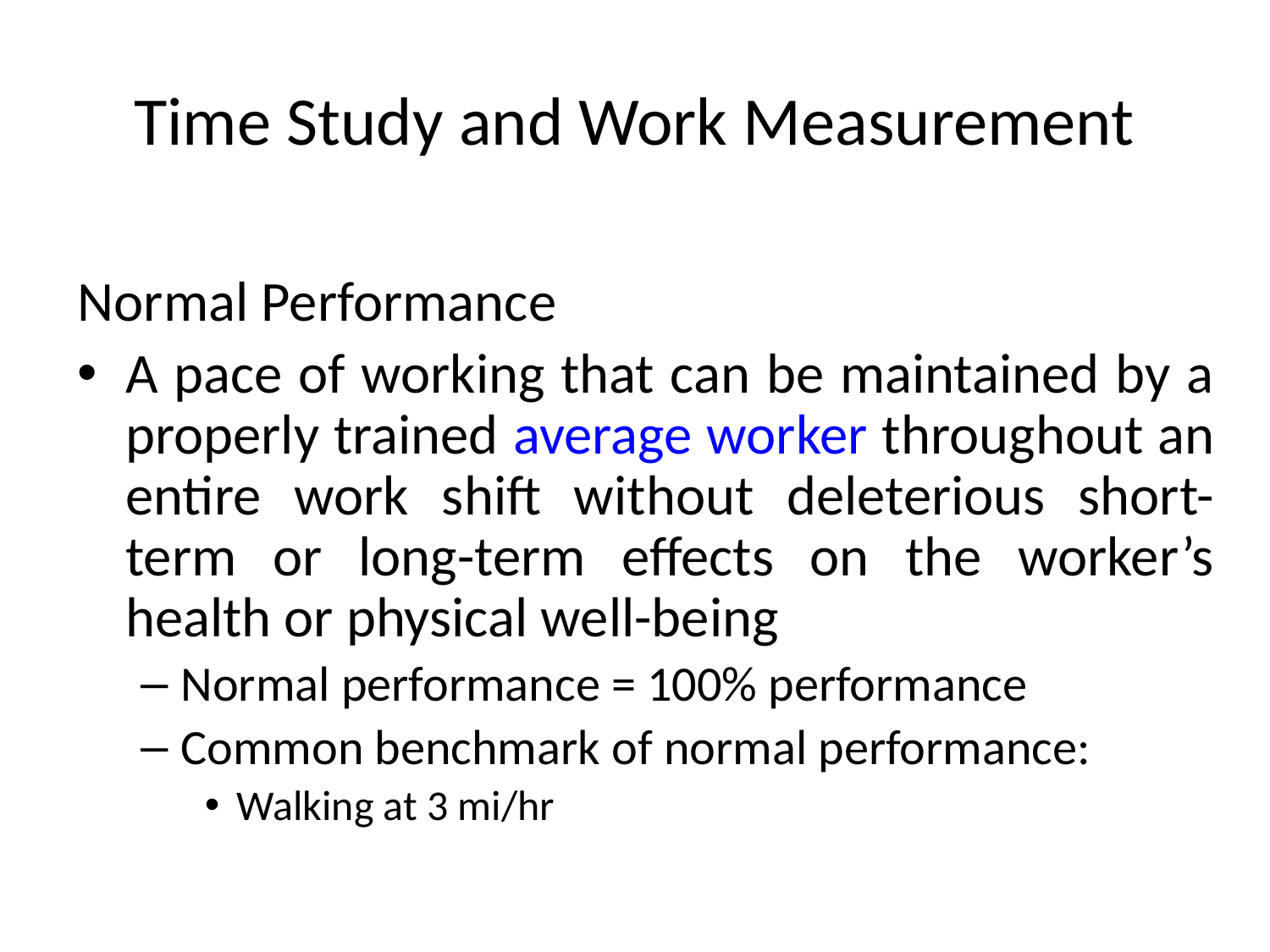

# Time Study and Work Measurement
Normal Performance
A pace of working that can be maintained by a properly trained average worker throughout an entire work shift without deleterious short-term or long-term effects on the worker’s health or physical well-being
Normal performance = 100% performance
Common benchmark of normal performance:
Walking at 3 mi/hr